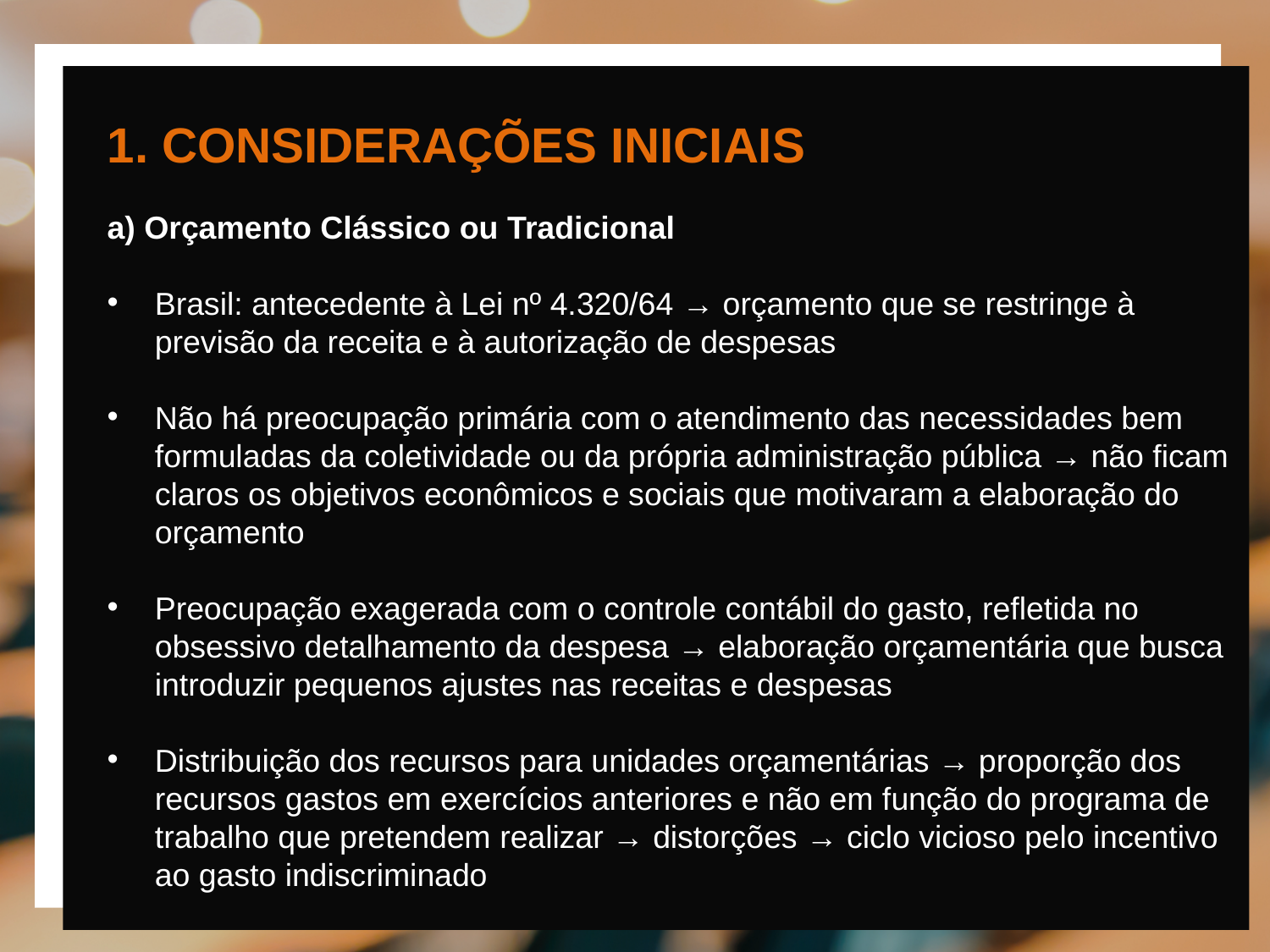

1. CONSIDERAÇÕES INICIAIS
a) Orçamento Clássico ou Tradicional

Brasil: antecedente à Lei nº 4.320/64 → orçamento que se restringe à previsão da receita e à autorização de despesas

Não há preocupação primária com o atendimento das necessidades bem formuladas da coletividade ou da própria administração pública → não ficam claros os objetivos econômicos e sociais que motivaram a elaboração do orçamento

Preocupação exagerada com o controle contábil do gasto, refletida no obsessivo detalhamento da despesa → elaboração orçamentária que busca introduzir pequenos ajustes nas receitas e despesas

Distribuição dos recursos para unidades orçamentárias → proporção dos recursos gastos em exercícios anteriores e não em função do programa de trabalho que pretendem realizar → distorções → ciclo vicioso pelo incentivo ao gasto indiscriminado